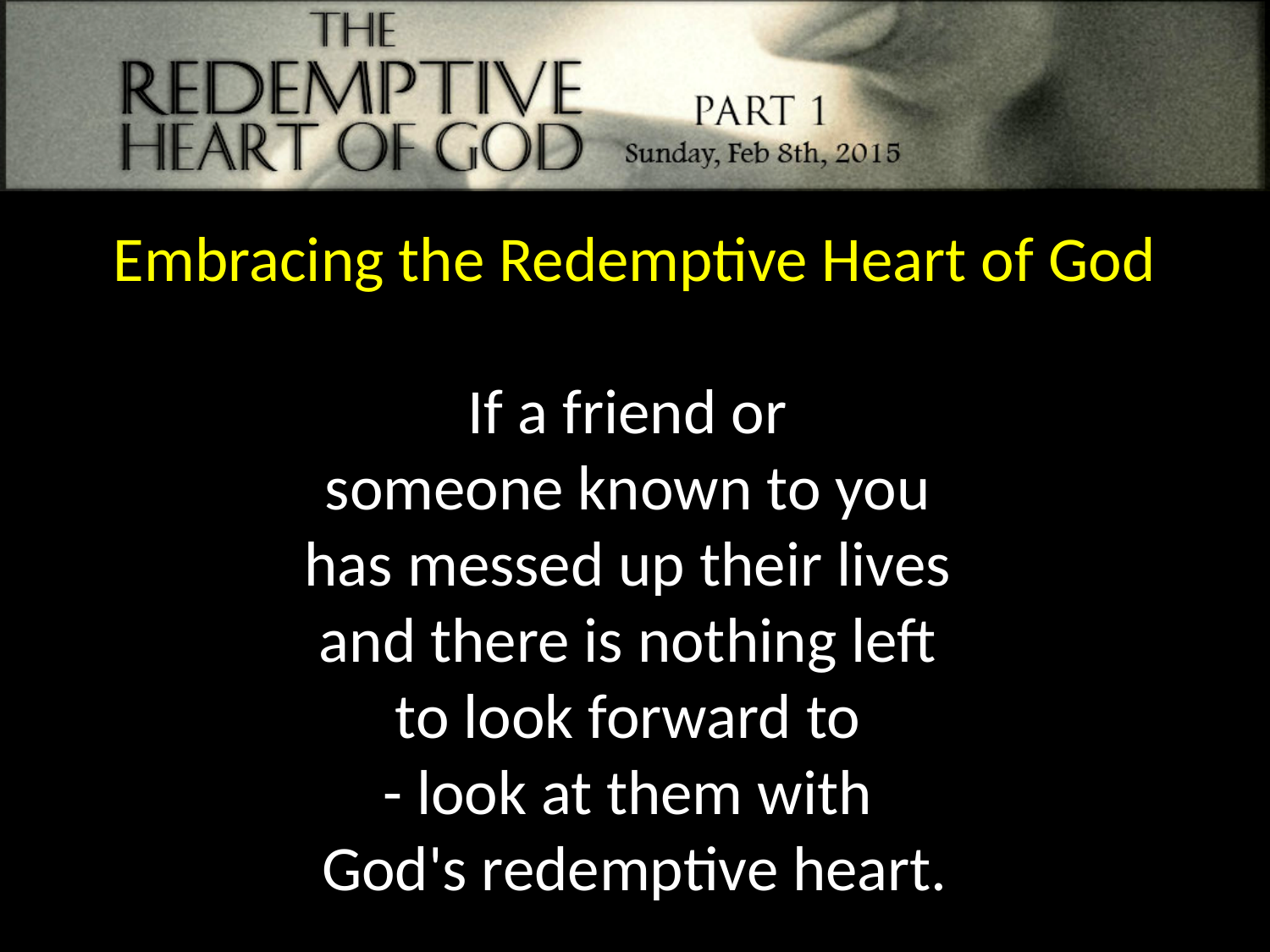

Embracing the Redemptive Heart of God

If a friend or
someone known to you
has messed up their lives
and there is nothing left
to look forward to
- look at them with
God's redemptive heart.